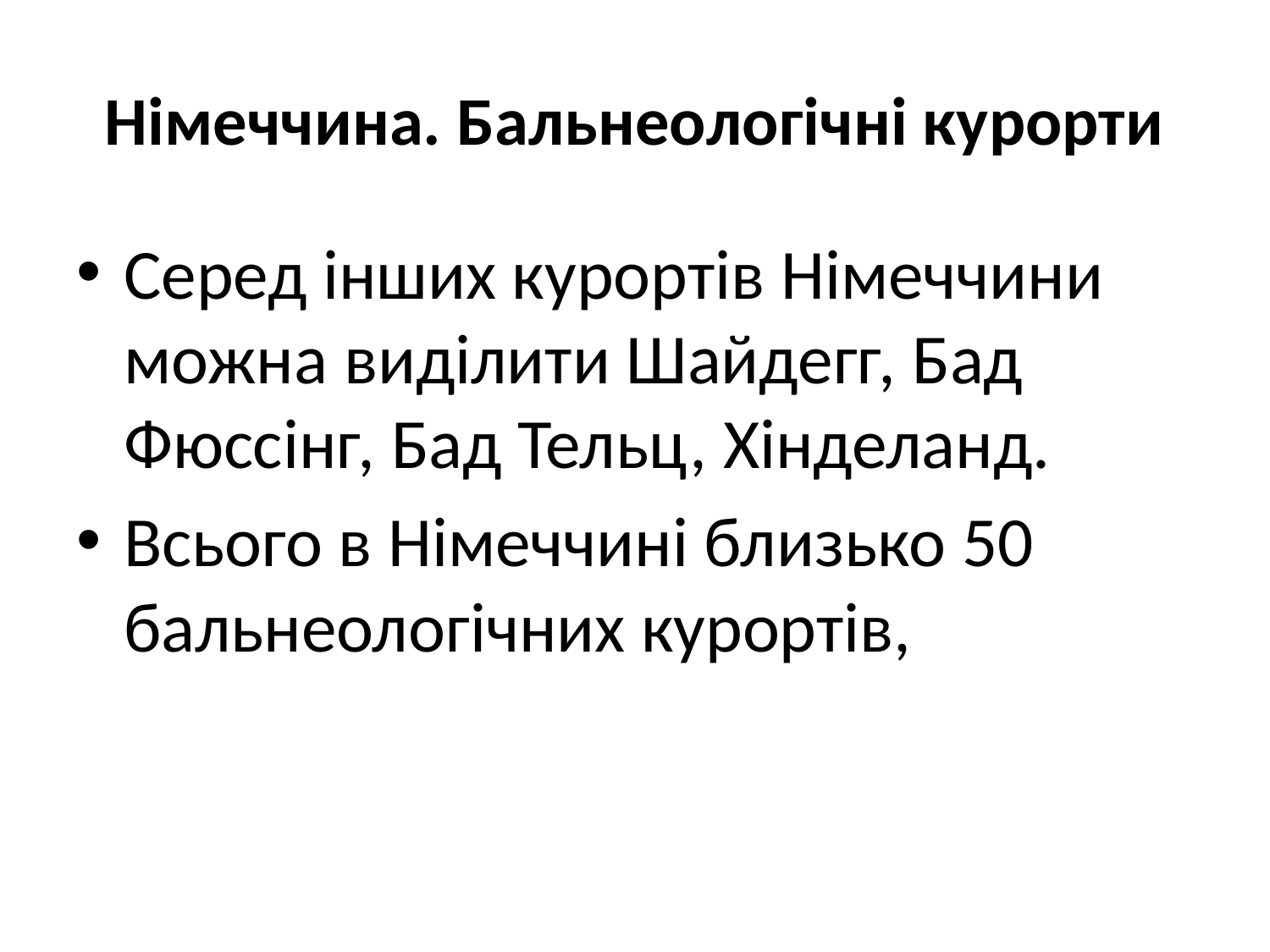

# Німеччина. Бальнеологічні курорти
Серед інших курортів Німеччини можна виділити Шайдегг, Бад Фюссінг, Бад Тельц, Хінделанд.
Всього в Німеччині близько 50 бальнеологічних курортів,